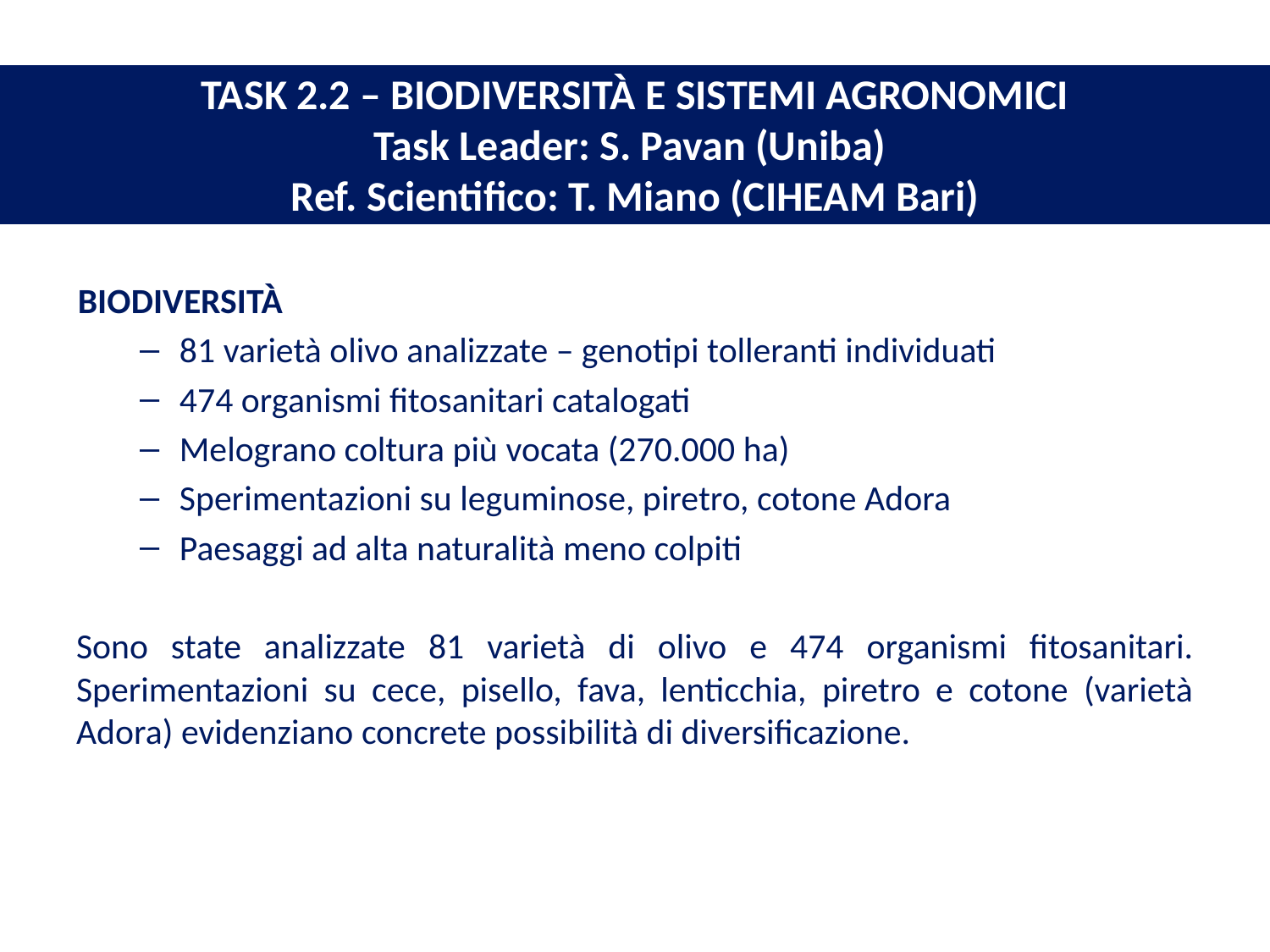

# TASK 2.2 – BIODIVERSITÀ E SISTEMI AGRONOMICI Task Leader: S. Pavan (Uniba) Ref. Scientifico: T. Miano (CIHEAM Bari)

BIODIVERSITÀ
81 varietà olivo analizzate – genotipi tolleranti individuati
474 organismi fitosanitari catalogati
Melograno coltura più vocata (270.000 ha)
Sperimentazioni su leguminose, piretro, cotone Adora
Paesaggi ad alta naturalità meno colpiti

Sono state analizzate 81 varietà di olivo e 474 organismi fitosanitari. Sperimentazioni su cece, pisello, fava, lenticchia, piretro e cotone (varietà Adora) evidenziano concrete possibilità di diversificazione.